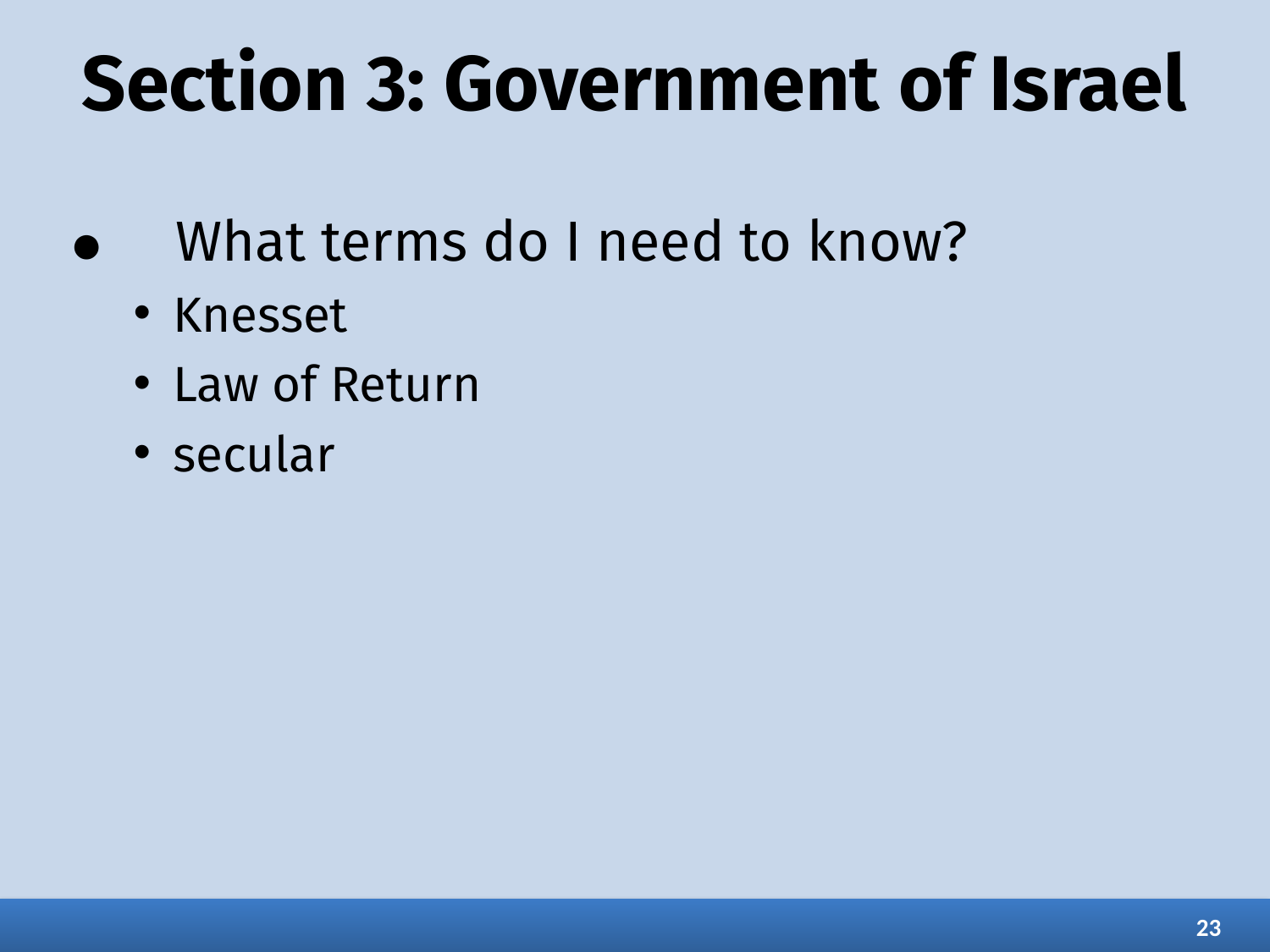

# Section 3: Government of Israel
What terms do I need to know?
Knesset
Law of Return
secular
23